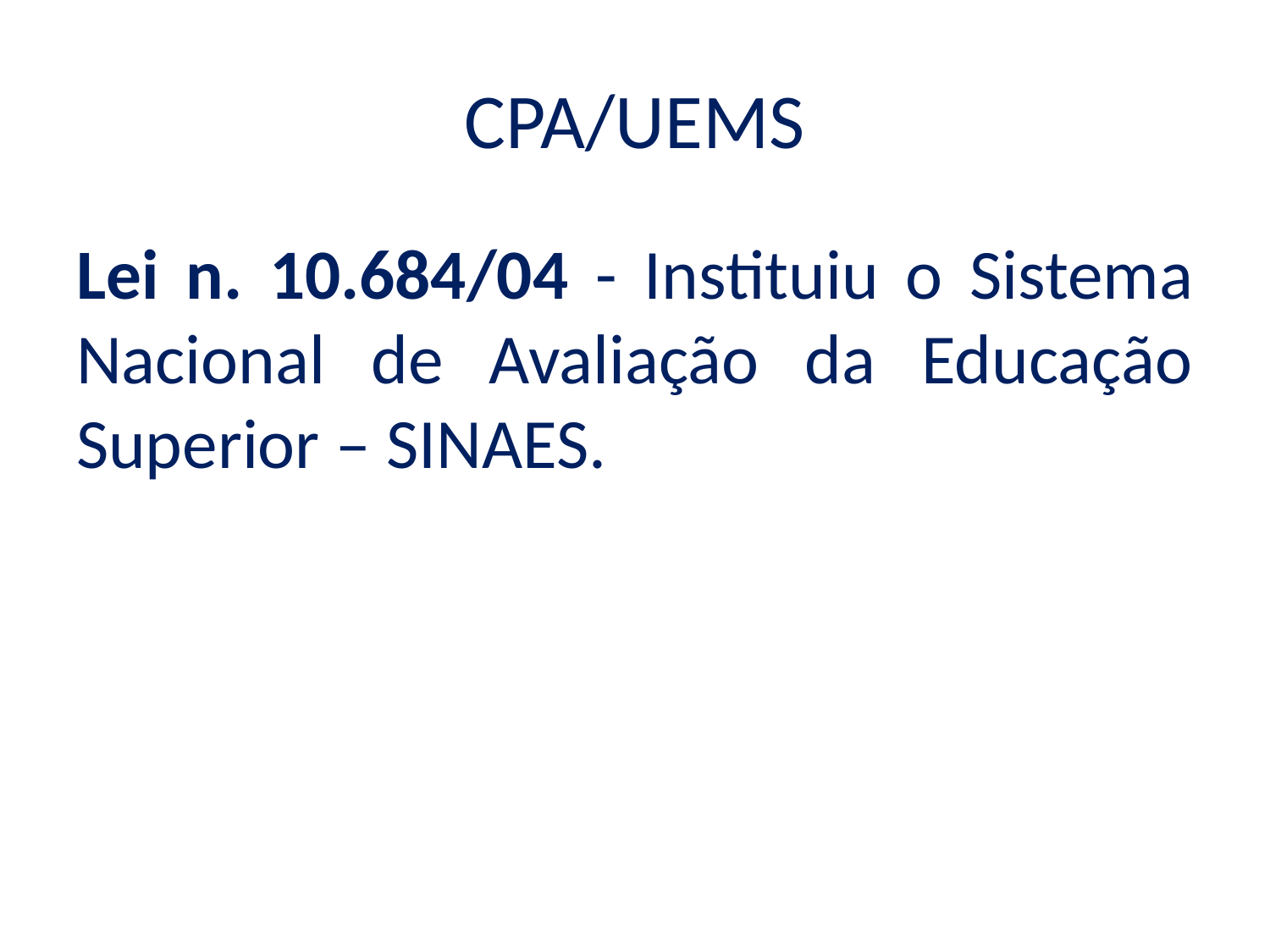

# CPA/UEMS
Lei n. 10.684/04 - Instituiu o Sistema Nacional de Avaliação da Educação Superior – SINAES.